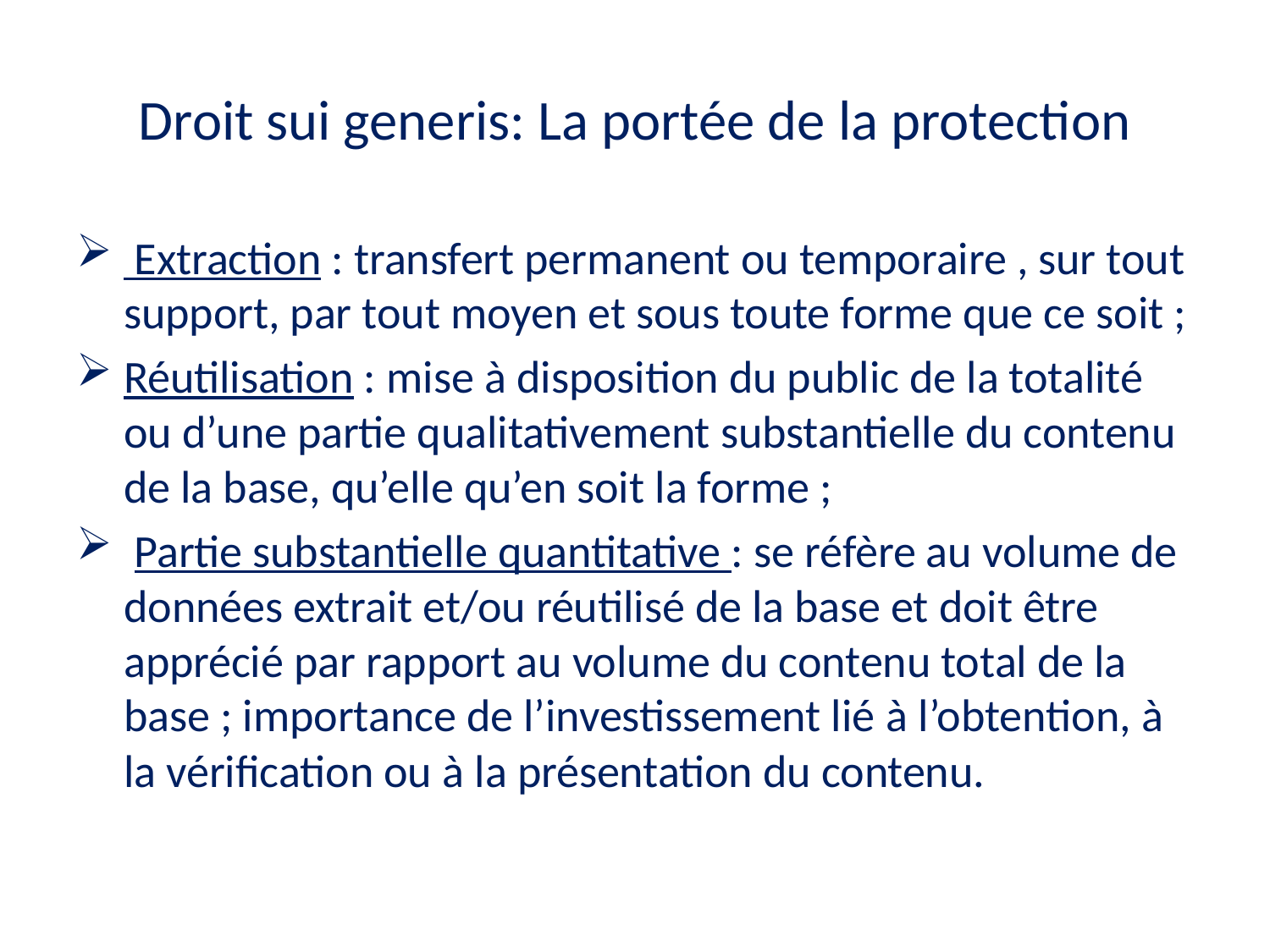

# Droit sui generis: La portée de la protection
 Extraction : transfert permanent ou temporaire , sur tout support, par tout moyen et sous toute forme que ce soit ;
Réutilisation : mise à disposition du public de la totalité ou d’une partie qualitativement substantielle du contenu de la base, qu’elle qu’en soit la forme ;
 Partie substantielle quantitative : se réfère au volume de données extrait et/ou réutilisé de la base et doit être apprécié par rapport au volume du contenu total de la base ; importance de l’investissement lié à l’obtention, à la vérification ou à la présentation du contenu.